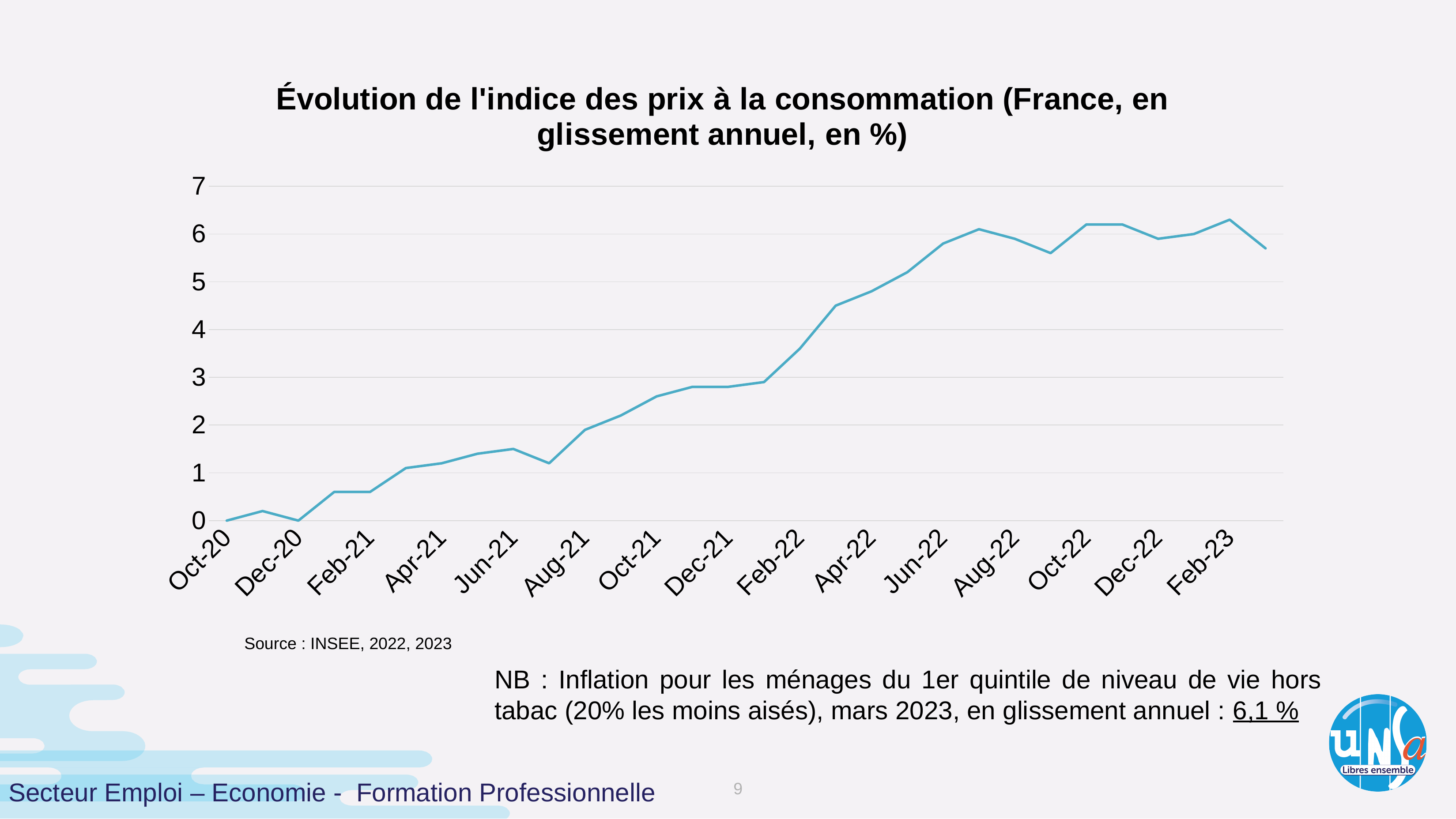

### Chart: Évolution de l'indice des prix à la consommation (France, en glissement annuel, en %)

| Category | Evolution de l'indice des prix à la consommation (IPC, en glissement annuel) |
|---|---|
| 44105 | 0.0 |
| 44136 | 0.2 |
| 44166 | 0.0 |
| 44197 | 0.6 |
| 44228 | 0.6 |
| 44256 | 1.1 |
| 44287 | 1.2 |
| 44317 | 1.4 |
| 44348 | 1.5 |
| 44378 | 1.2 |
| 44409 | 1.9 |
| 44440 | 2.2 |
| 44470 | 2.6 |
| 44501 | 2.8 |
| 44531 | 2.8 |
| 44562 | 2.9 |
| 44593 | 3.6 |
| 44621 | 4.5 |
| 44652 | 4.8 |
| 44682 | 5.2 |
| 44713 | 5.8 |
| 44743 | 6.1 |
| 44774 | 5.9 |
| 44805 | 5.6 |
| 44835 | 6.2 |
| 44866 | 6.2 |
| 44896 | 5.9 |
| 44927 | 6.0 |
| 44958 | 6.3 |
| 44986 | 5.7 |
#
Source : INSEE, 2022, 2023

NB : Inflation pour les ménages du 1er quintile de niveau de vie hors tabac (20% les moins aisés), mars 2023, en glissement annuel : 6,1 %

Secteur Emploi – Economie -  Formation Professionnelle
9